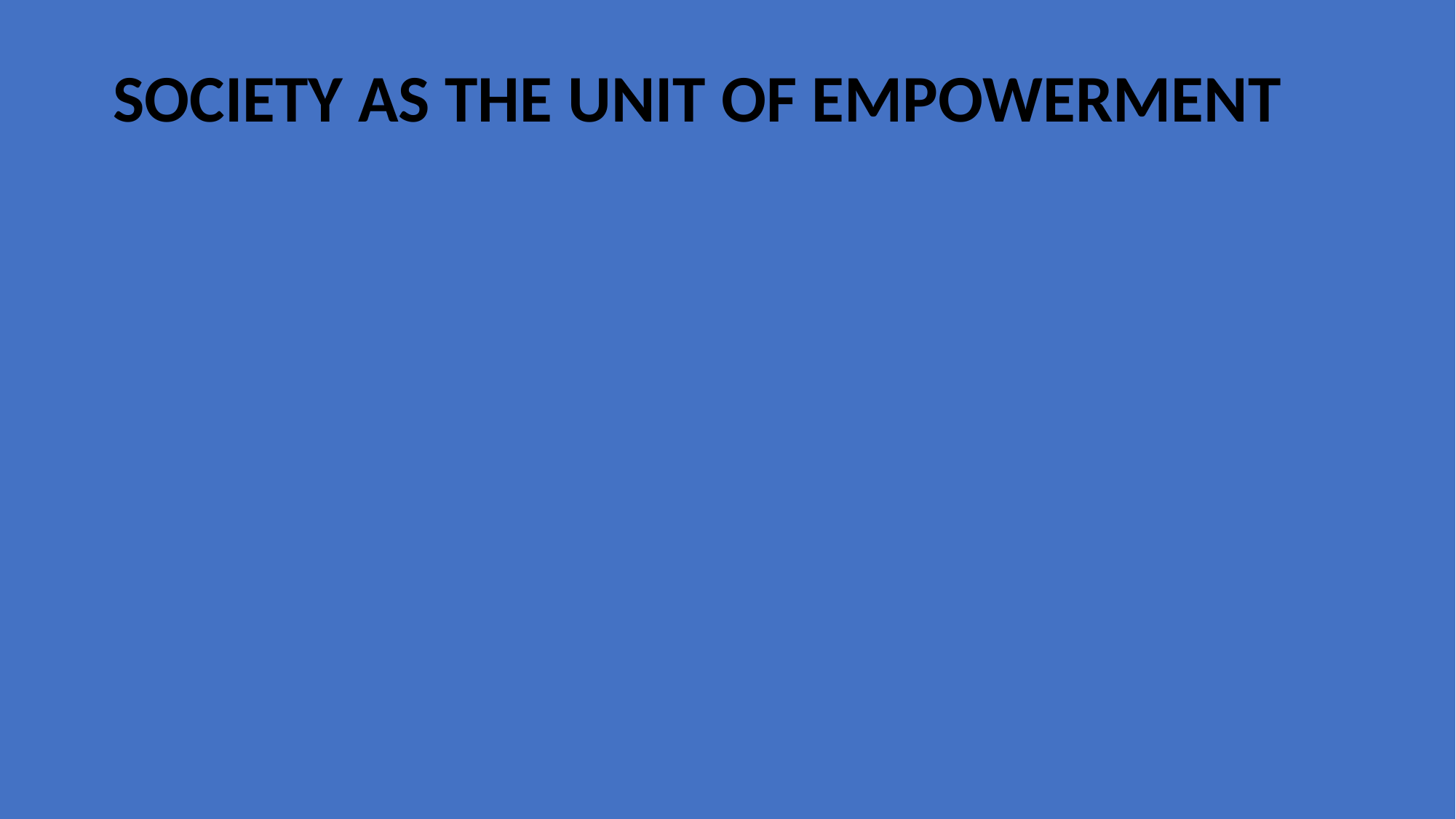

# SOCIETY AS THE UNIT OF EMPOWERMENT